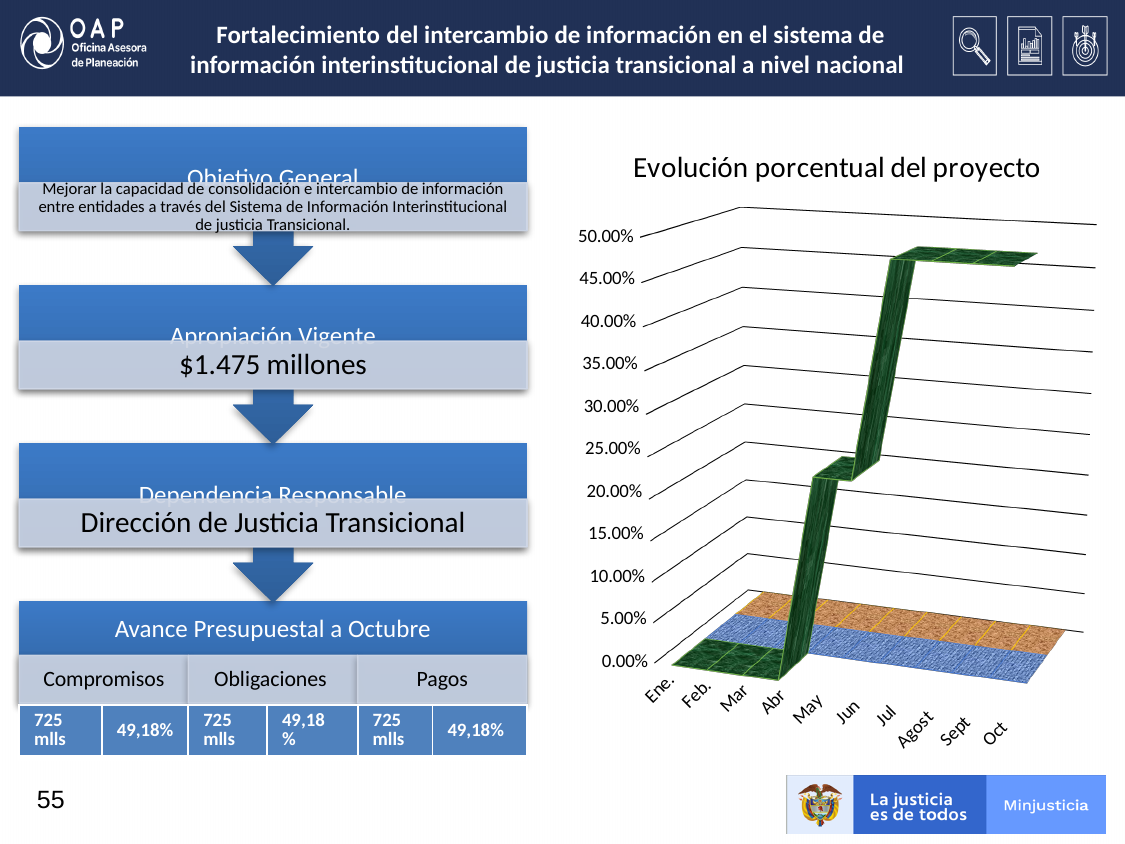

# Fortalecimiento del intercambio de información en el sistema de información interinstitucional de justicia transicional a nivel nacional
Avance Presupuestal a Octubre
Compromisos
Obligaciones
Pagos
Dependencia Responsable
Dirección de Justicia Transicional
Apropiación Vigente
$1.475 millones
Objetivo General
Mejorar la capacidad de consolidación e intercambio de información entre entidades a través del Sistema de Información Interinstitucional de justicia Transicional.

[unsupported chart]

| 725 mlls | 49,18% | 725 mlls | 49,18 % | 725 mlls | 49,18% |
| --- | --- | --- | --- | --- | --- |
55